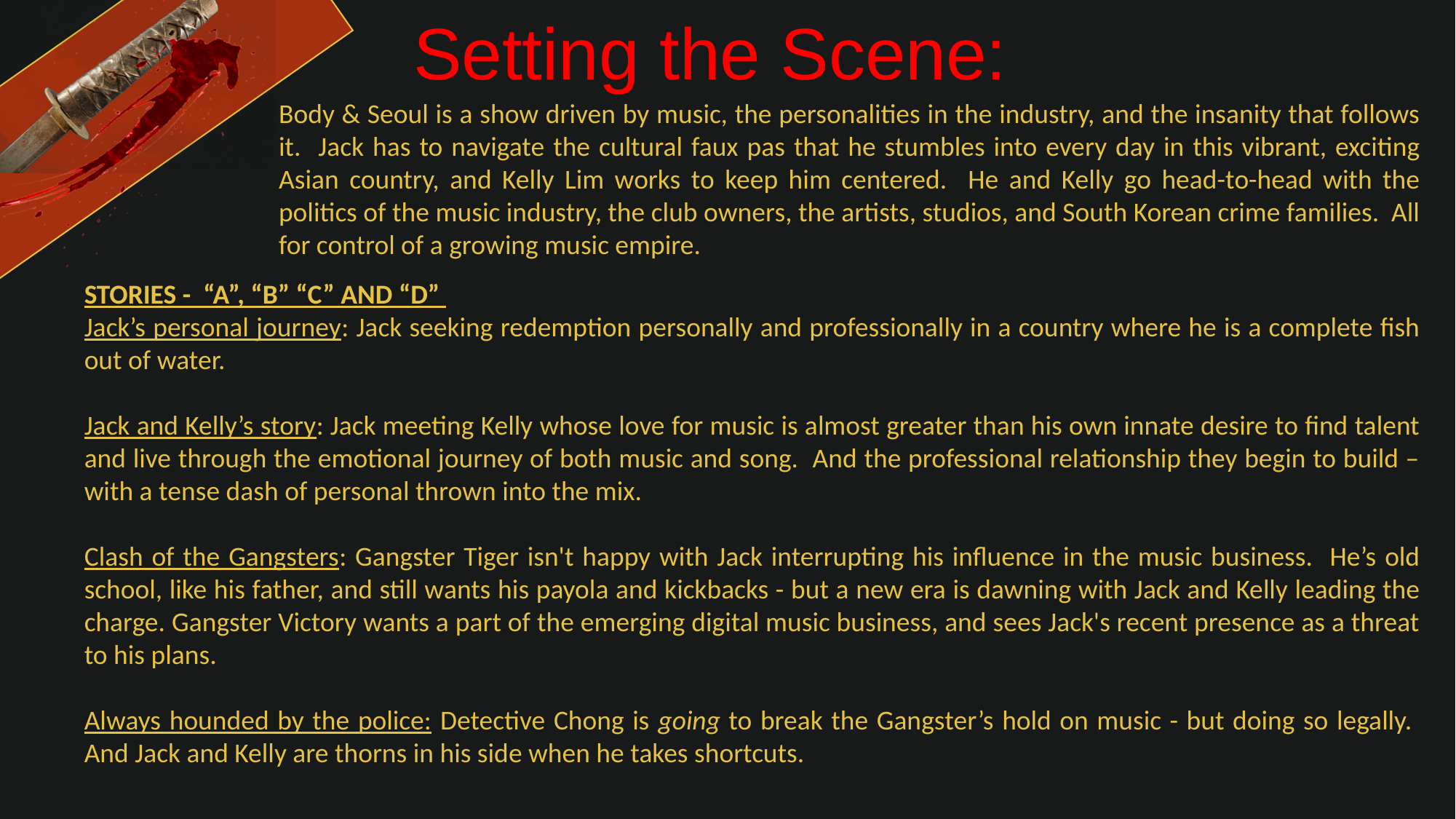

# Setting the Scene:
Body & Seoul is a show driven by music, the personalities in the industry, and the insanity that follows it.  Jack has to navigate the cultural faux pas that he stumbles into every day in this vibrant, exciting Asian country, and Kelly Lim works to keep him centered.  He and Kelly go head-to-head with the politics of the music industry, the club owners, the artists, studios, and South Korean crime families.  All for control of a growing music empire.
STORIES -  “A”, “B” “C” AND “D”
Jack’s personal journey: Jack seeking redemption personally and professionally in a country where he is a complete fish out of water.

Jack and Kelly’s story: Jack meeting Kelly whose love for music is almost greater than his own innate desire to find talent and live through the emotional journey of both music and song.  And the professional relationship they begin to build – with a tense dash of personal thrown into the mix.

Clash of the Gangsters: Gangster Tiger isn't happy with Jack interrupting his influence in the music business.  He’s old school, like his father, and still wants his payola and kickbacks - but a new era is dawning with Jack and Kelly leading the charge. Gangster Victory wants a part of the emerging digital music business, and sees Jack's recent presence as a threat to his plans.

Always hounded by the police: Detective Chong is going to break the Gangster’s hold on music - but doing so legally.  And Jack and Kelly are thorns in his side when he takes shortcuts.